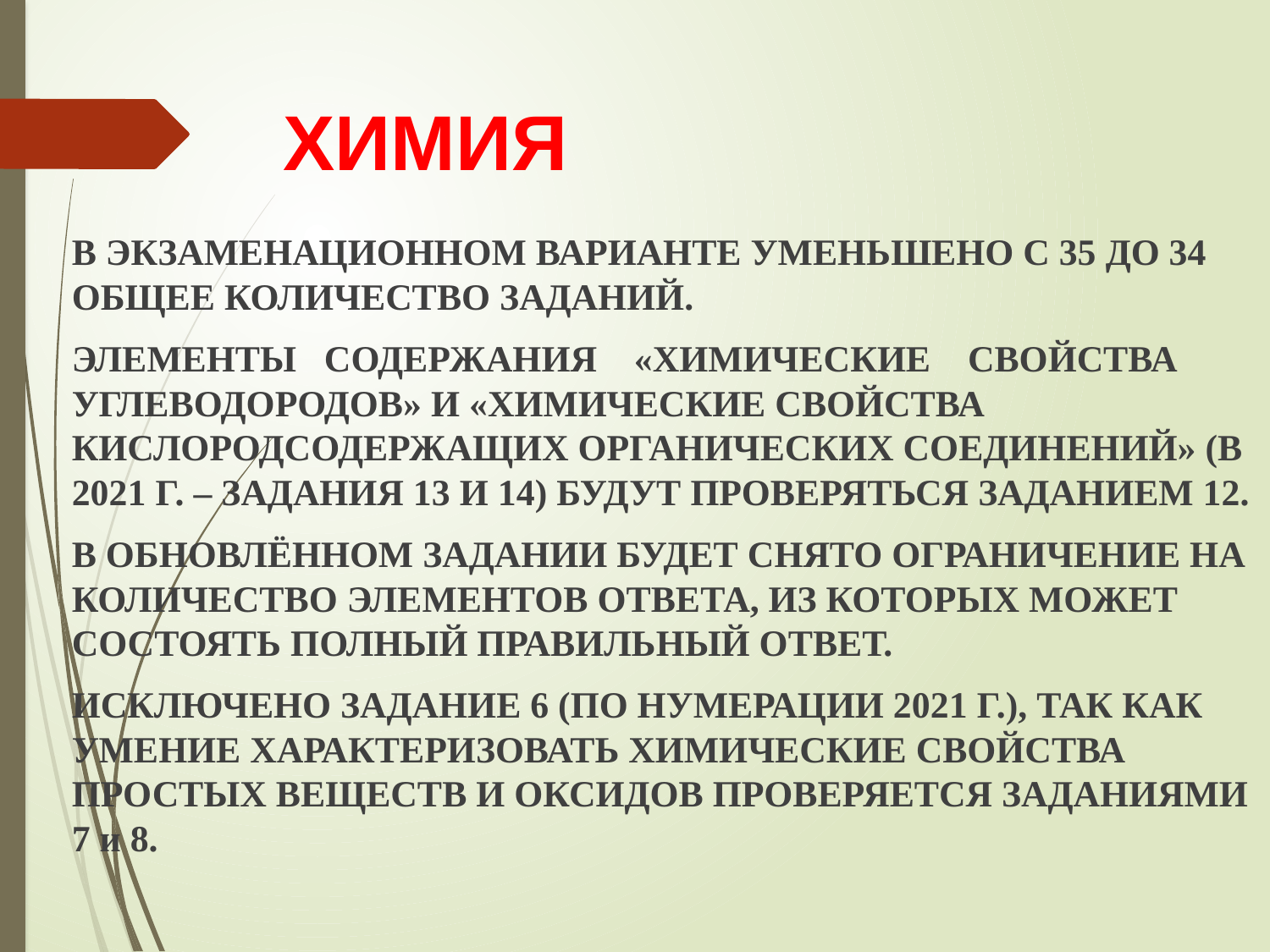

# ХИМИЯ
В ЭКЗАМЕНАЦИОННОМ ВАРИАНТЕ УМЕНЬШЕНО С 35 ДО 34 ОБЩЕЕ КОЛИЧЕСТВО ЗАДАНИЙ.
ЭЛЕМЕНТЫ   СОДЕРЖАНИЯ    «ХИМИЧЕСКИЕ    СВОЙСТВА    УГЛЕВОДОРОДОВ» И «ХИМИЧЕСКИЕ СВОЙСТВА КИСЛОРОДСОДЕРЖАЩИХ ОРГАНИЧЕСКИХ СОЕДИНЕНИЙ» (В 2021 Г. – ЗАДАНИЯ 13 И 14) БУДУТ ПРОВЕРЯТЬСЯ ЗАДАНИЕМ 12.
В ОБНОВЛЁННОМ ЗАДАНИИ БУДЕТ СНЯТО ОГРАНИЧЕНИЕ НА КОЛИЧЕСТВО ЭЛЕМЕНТОВ ОТВЕТА, ИЗ КОТОРЫХ МОЖЕТ СОСТОЯТЬ ПОЛНЫЙ ПРАВИЛЬНЫЙ ОТВЕТ.
ИСКЛЮЧЕНО ЗАДАНИЕ 6 (ПО НУМЕРАЦИИ 2021 Г.), ТАК КАК УМЕНИЕ ХАРАКТЕРИЗОВАТЬ ХИМИЧЕСКИЕ СВОЙСТВА ПРОСТЫХ ВЕЩЕСТВ И ОКСИДОВ ПРОВЕРЯЕТСЯ ЗАДАНИЯМИ 7 и 8.